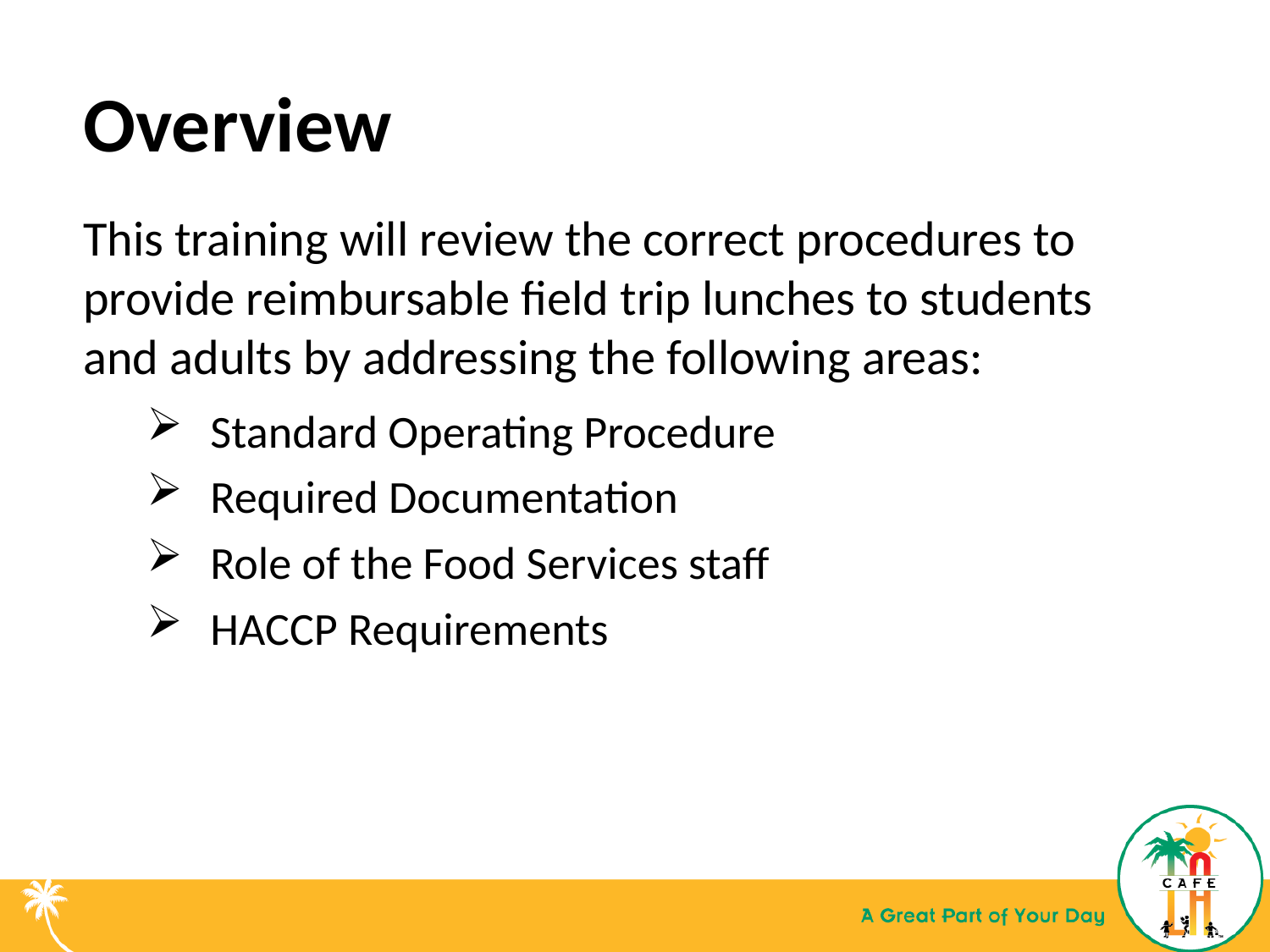

# Overview
This training will review the correct procedures to provide reimbursable field trip lunches to students and adults by addressing the following areas:
Standard Operating Procedure
Required Documentation
Role of the Food Services staff
HACCP Requirements